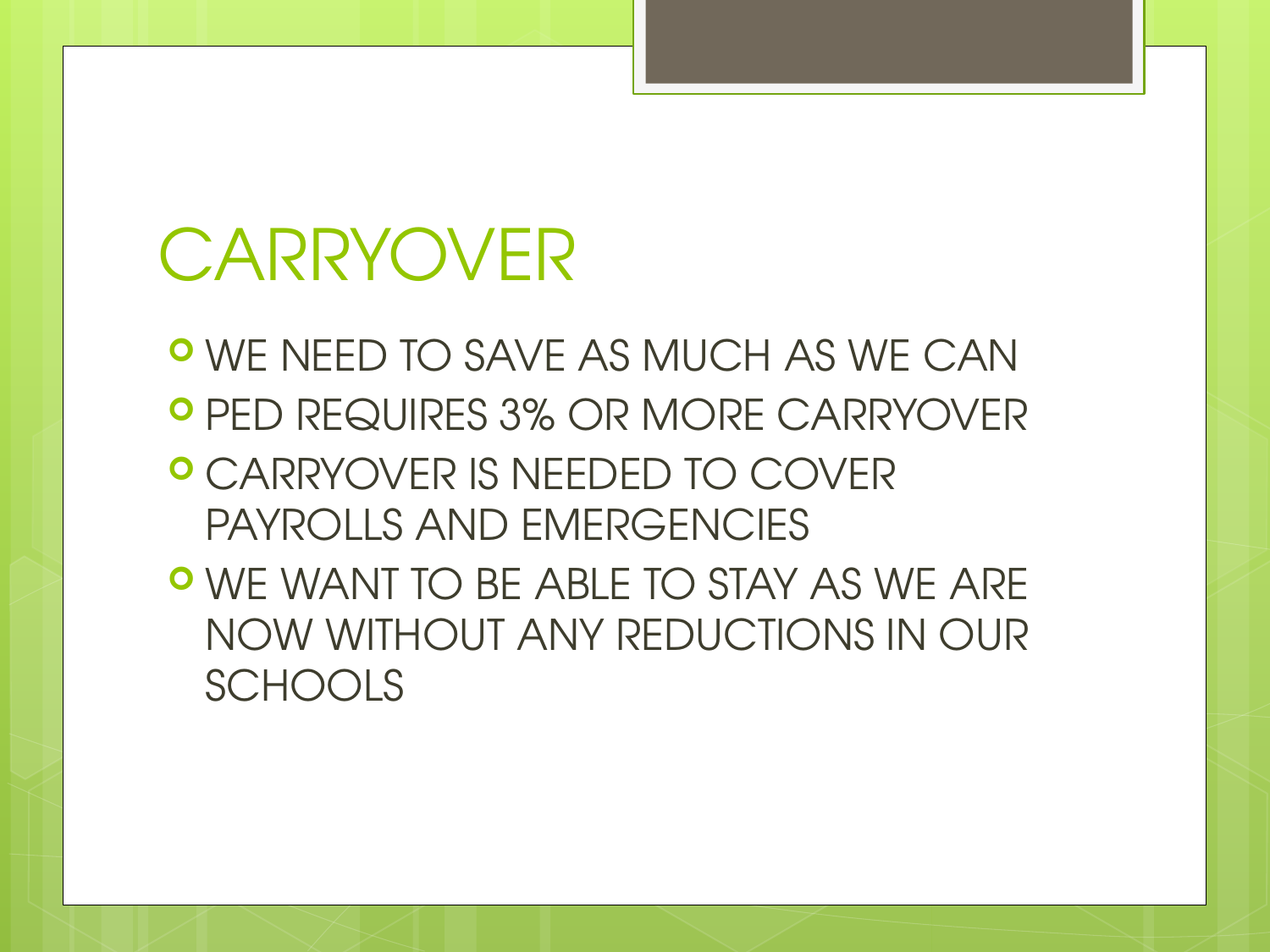

# CARRYOVER
WE NEED TO SAVE AS MUCH AS WE CAN
PED REQUIRES 3% OR MORE CARRYOVER
CARRYOVER IS NEEDED TO COVER PAYROLLS AND EMERGENCIES
WE WANT TO BE ABLE TO STAY AS WE ARE NOW WITHOUT ANY REDUCTIONS IN OUR SCHOOLS